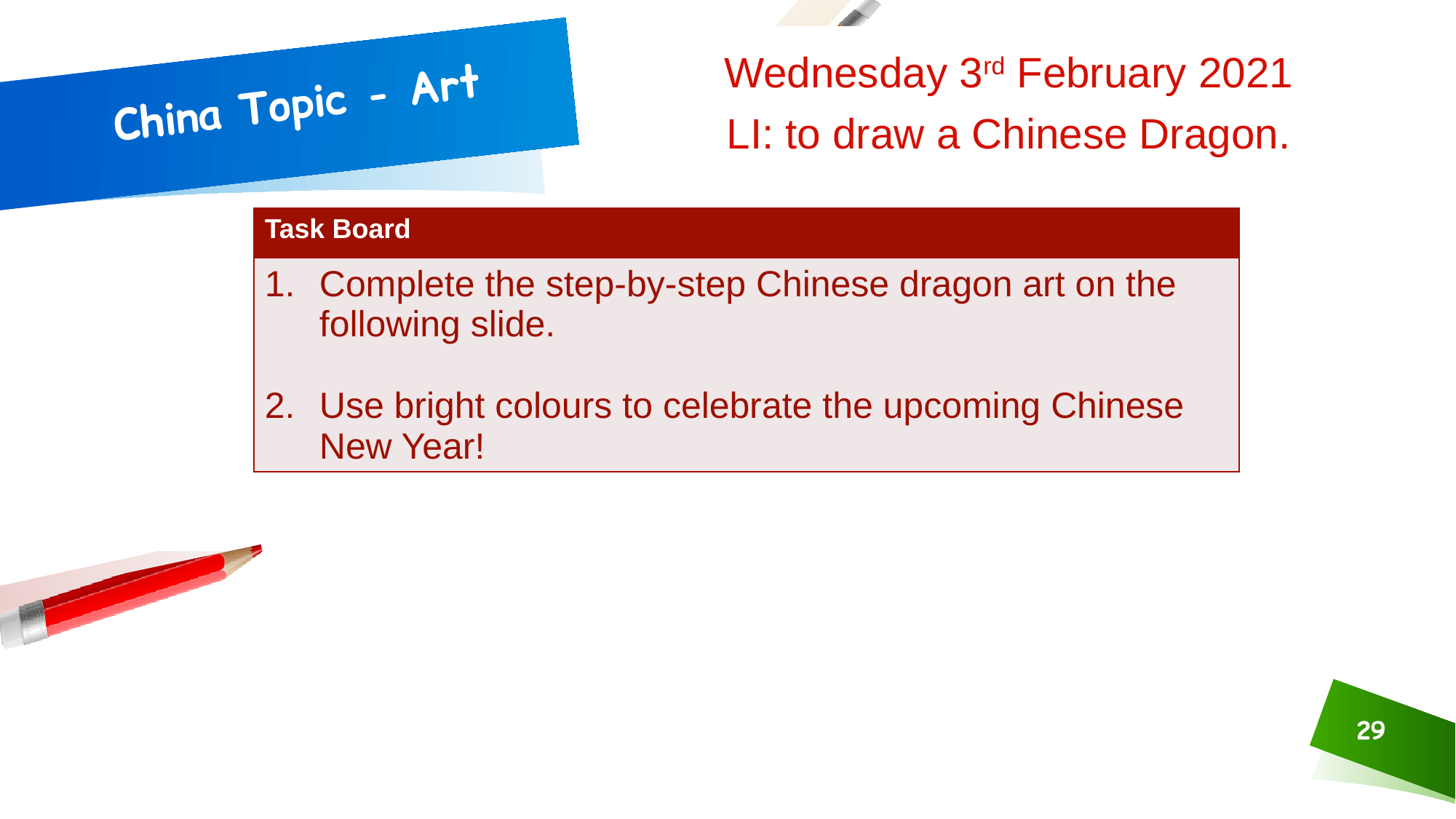

Wednesday 3rd February 2021
LI: to draw a Chinese Dragon.
# China Topic - Art
| Task Board |
| --- |
| Complete the step-by-step Chinese dragon art on the following slide. Use bright colours to celebrate the upcoming Chinese New Year! |
29